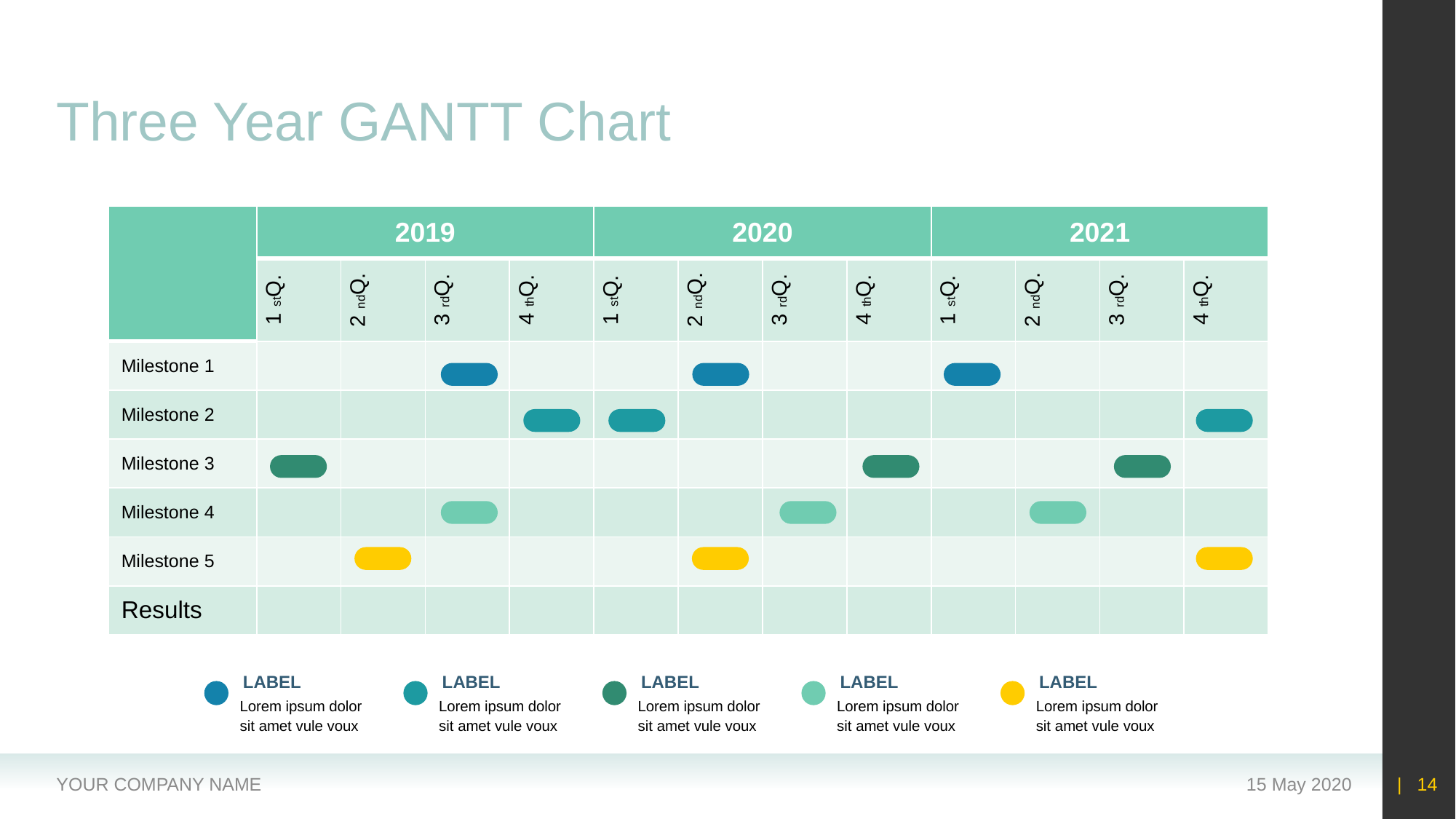

# Three Year GANTT Chart

|  | 2019 |  |  |  | 2020 |  |  |  | 2021 |  |  |  |
| --- | --- | --- | --- | --- | --- | --- | --- | --- | --- | --- | --- | --- |
|  | 1st Q. | 2nd Q. | 3rd Q. | 4th Q. | 1st Q. | 2nd Q. | 3rd Q. | 4th Q. | 1st Q. | 2nd Q. | 3rd Q. | 4th Q. |
| Milestone 1 |  |  |  |  |  |  |  |  |  |  |  |  |
| Milestone 2 |  |  |  |  |  |  |  |  |  |  |  |  |
| Milestone 3 |  |  |  |  |  |  |  |  |  |  |  |  |
| Milestone 4 |  |  |  |  |  |  |  |  |  |  |  |  |
| Milestone 5 |  |  |  |  |  |  |  |  |  |  |  |  |
| Results |  |  |  |  |  |  |  |  |  |  |  |  |

LABEL
LABEL
LABEL
LABEL
LABEL

Lorem ipsum dolor sit amet vule voux
Lorem ipsum dolor sit amet vule voux
Lorem ipsum dolor sit amet vule voux
Lorem ipsum dolor sit amet vule voux
Lorem ipsum dolor sit amet vule voux
YOUR COMPANY NAME
15 May 2020
|   14